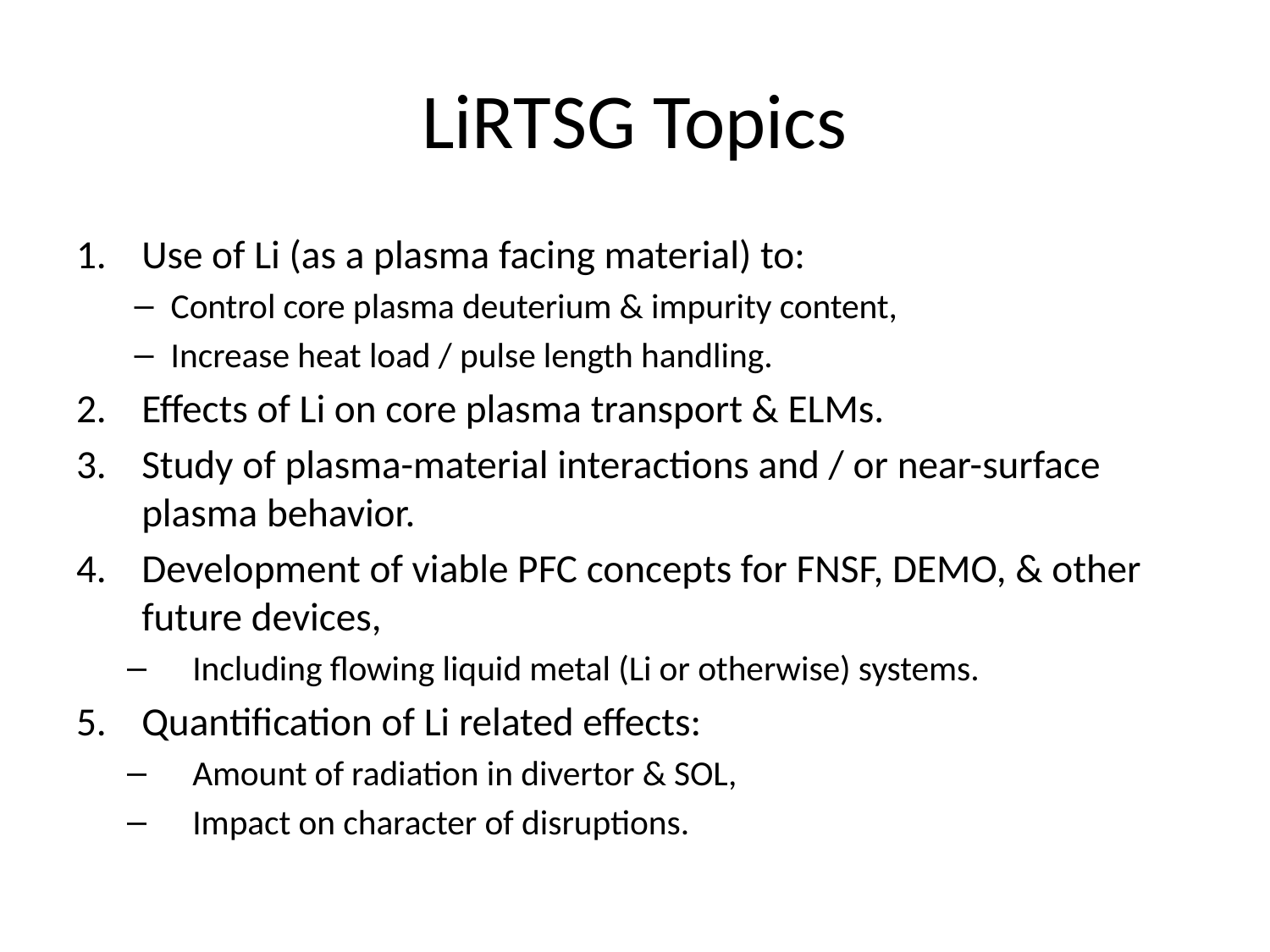

# LiRTSG Topics
Use of Li (as a plasma facing material) to:
Control core plasma deuterium & impurity content,
Increase heat load / pulse length handling.
Effects of Li on core plasma transport & ELMs.
Study of plasma-material interactions and / or near-surface plasma behavior.
Development of viable PFC concepts for FNSF, DEMO, & other future devices,
Including flowing liquid metal (Li or otherwise) systems.
Quantification of Li related effects:
Amount of radiation in divertor & SOL,
Impact on character of disruptions.